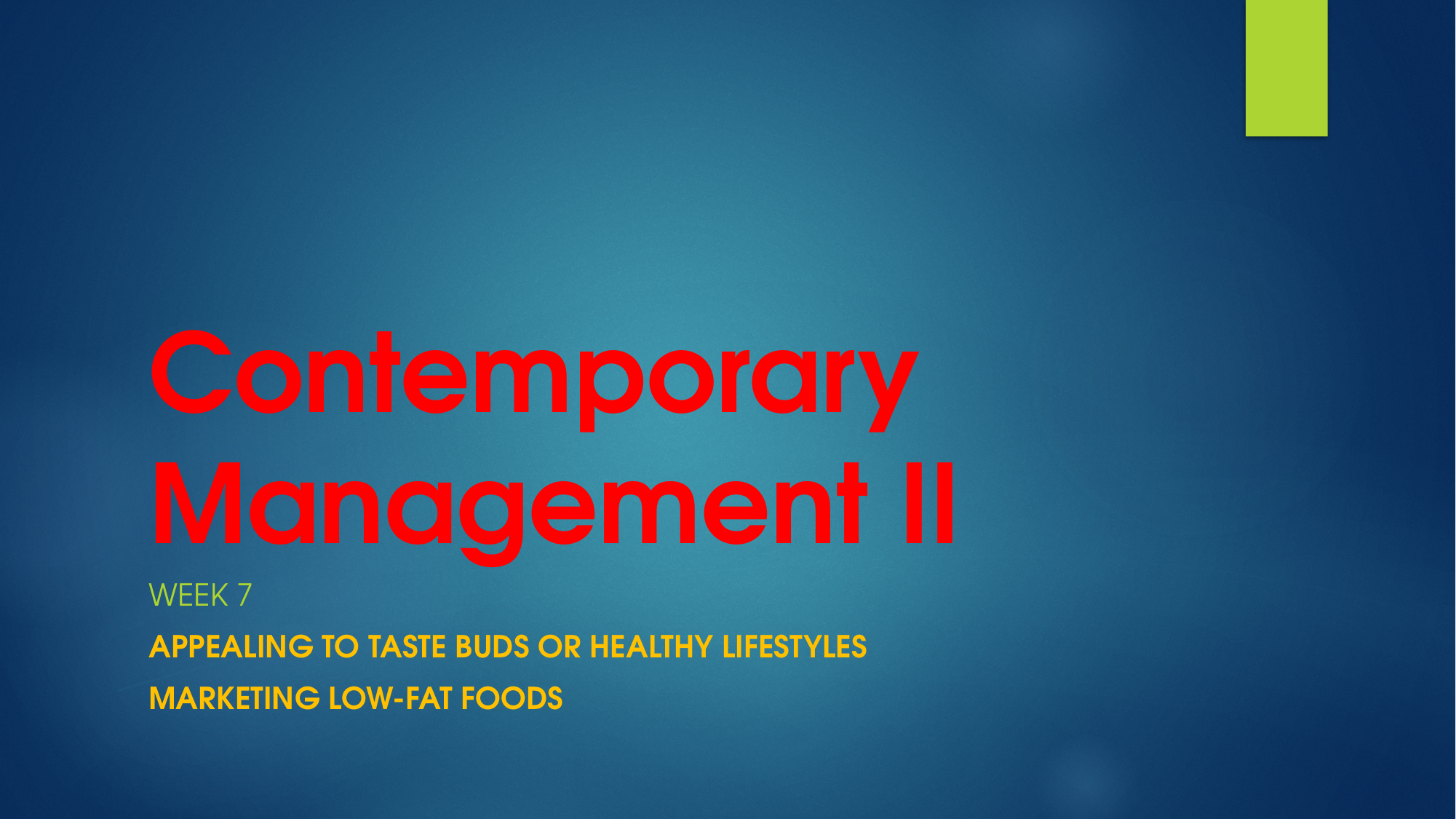

# Contemporary Management II
Week 7
Appealing to taste buds or healthy lifestyles
Marketing low-fat foods